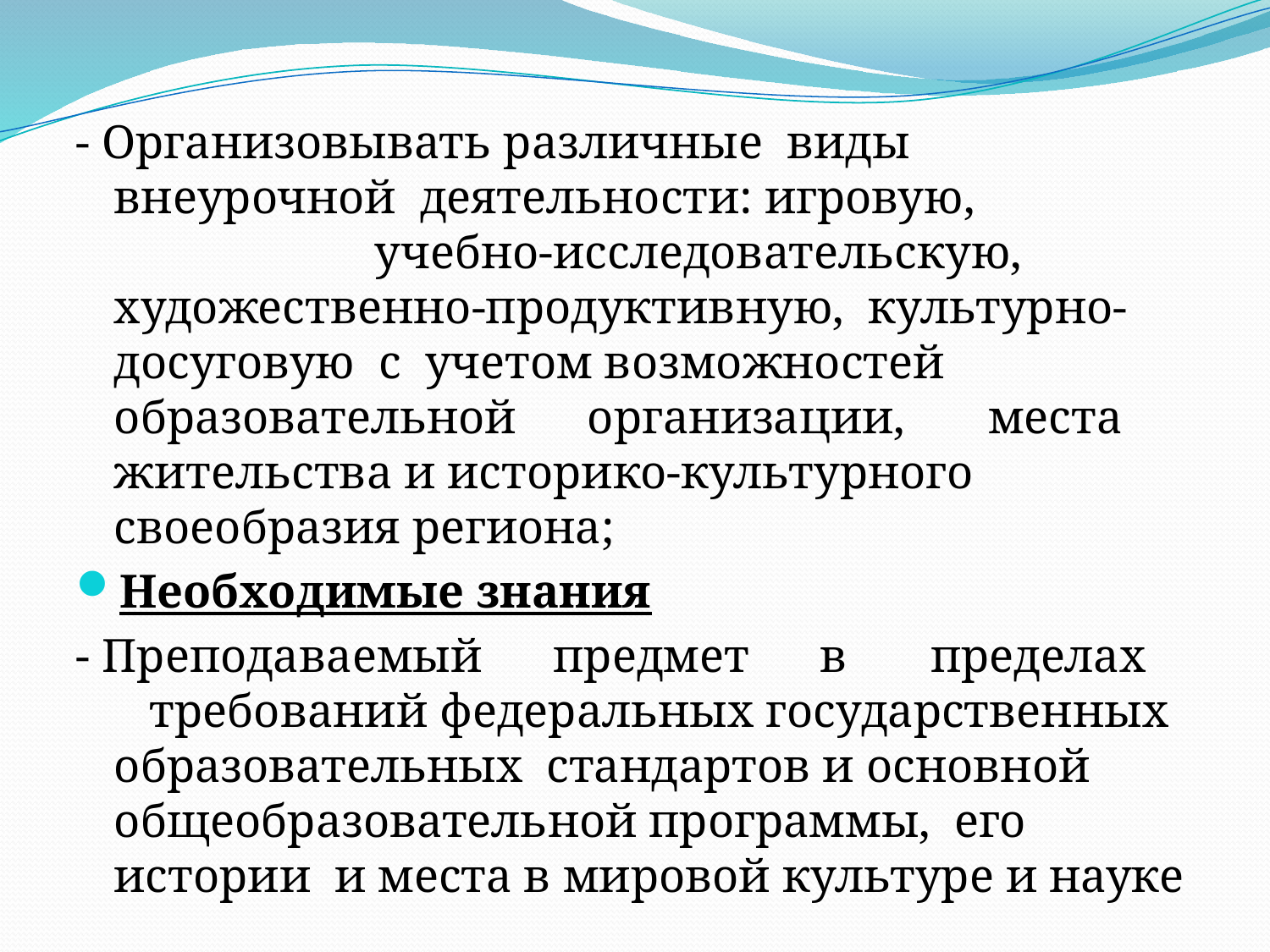

- Организовывать различные  виды  внеурочной  деятельности: игровую,                                         учебно-исследовательскую, художественно-продуктивную,  культурно-досуговую  с  учетом возможностей       образовательной      организации,       места жительства и историко-культурного своеобразия региона;
Необходимые знания
- Преподаваемый      предмет      в       пределах       требований федеральных государственных  образовательных  стандартов и основной общеобразовательной программы,  его  истории  и места в мировой культуре и науке